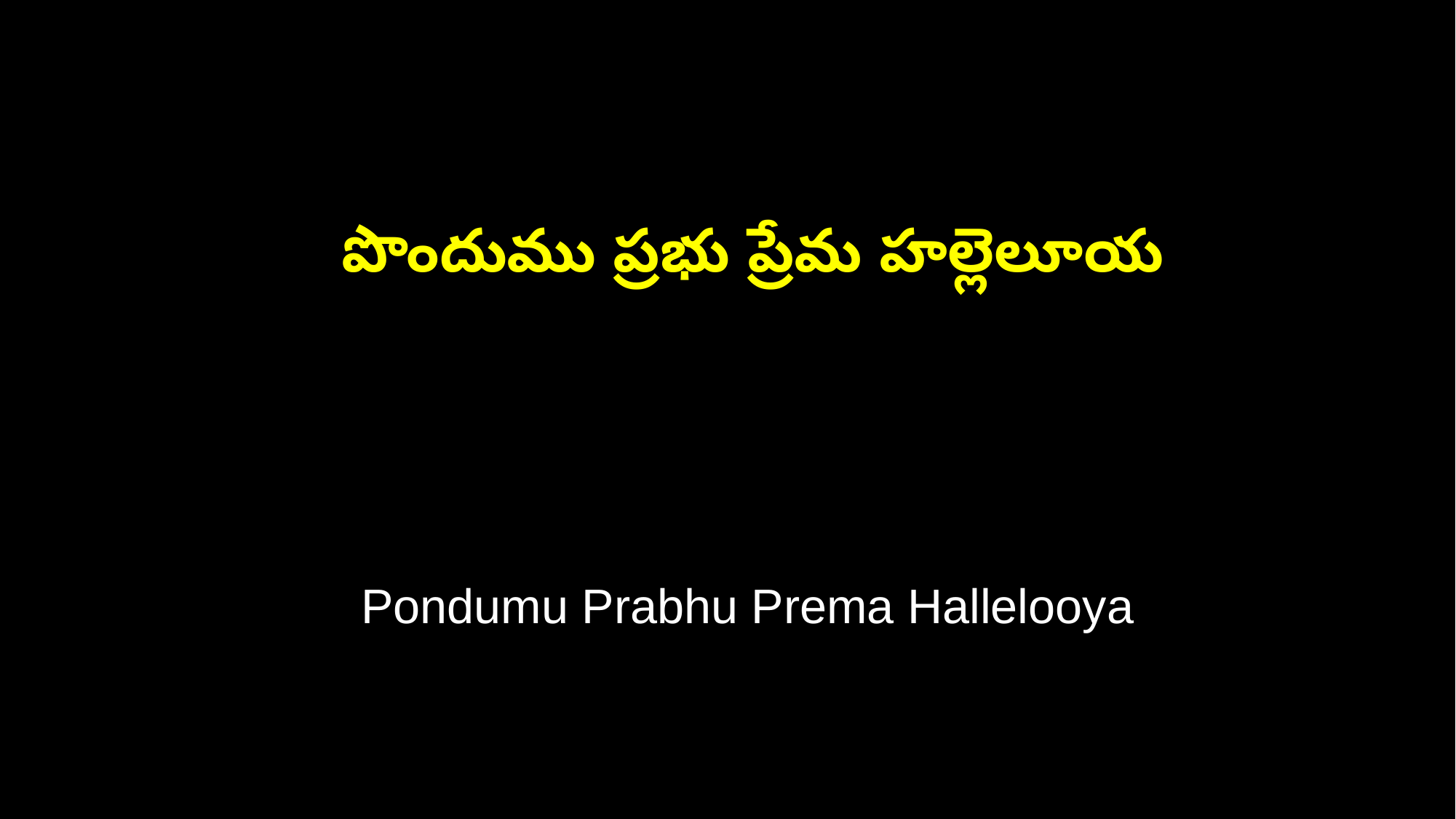

పొందుము ప్రభు ప్రేమ హల్లెలూయ
   Pondumu Prabhu Prema Hallelooya